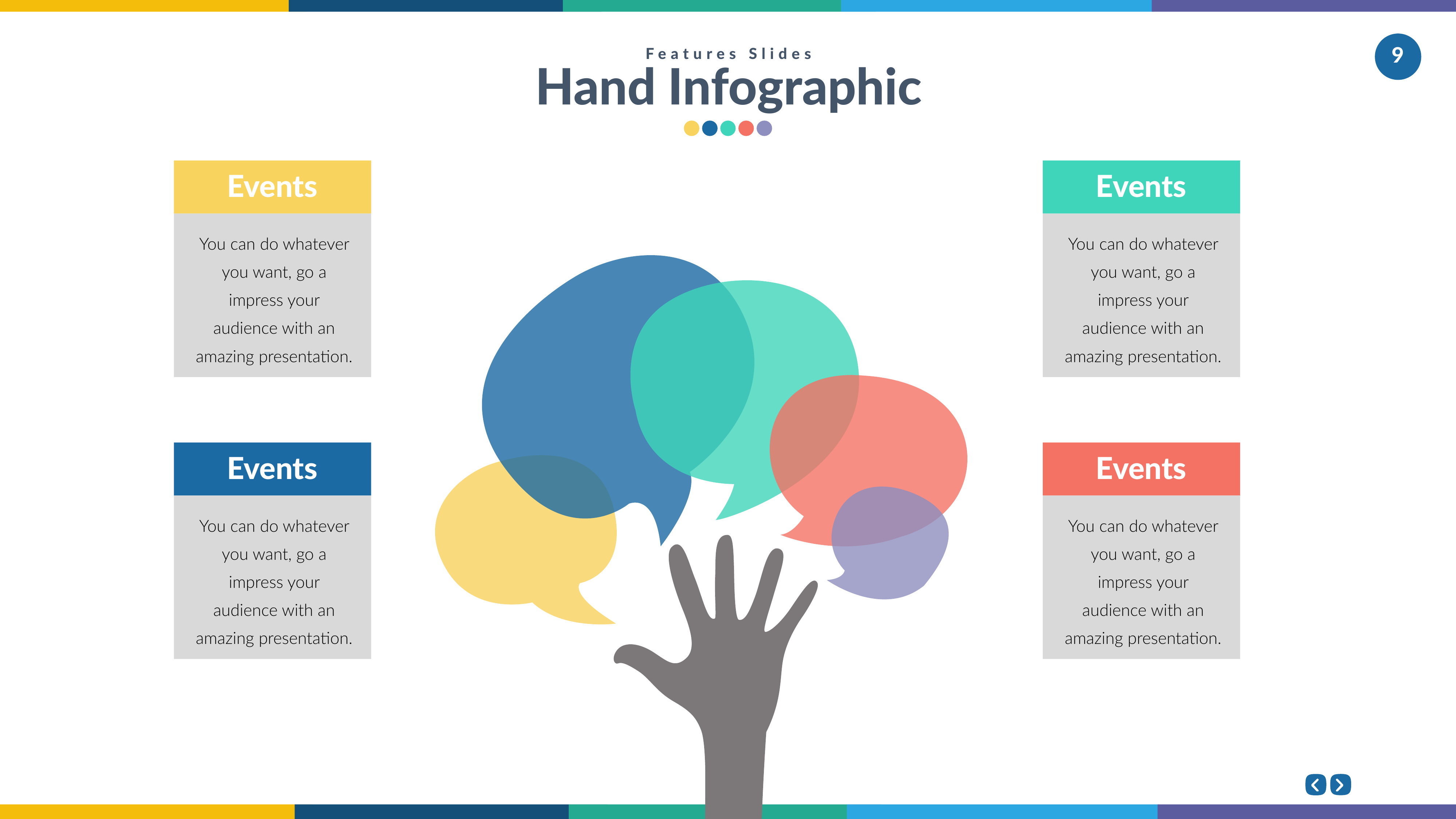

Features Slides
Hand Infographic

Events
Events

You can do whatever you want, go a impress your audience with an amazing presentation.
You can do whatever you want, go a impress your audience with an amazing presentation.

Events
Events

You can do whatever you want, go a impress your audience with an amazing presentation.
You can do whatever you want, go a impress your audience with an amazing presentation.